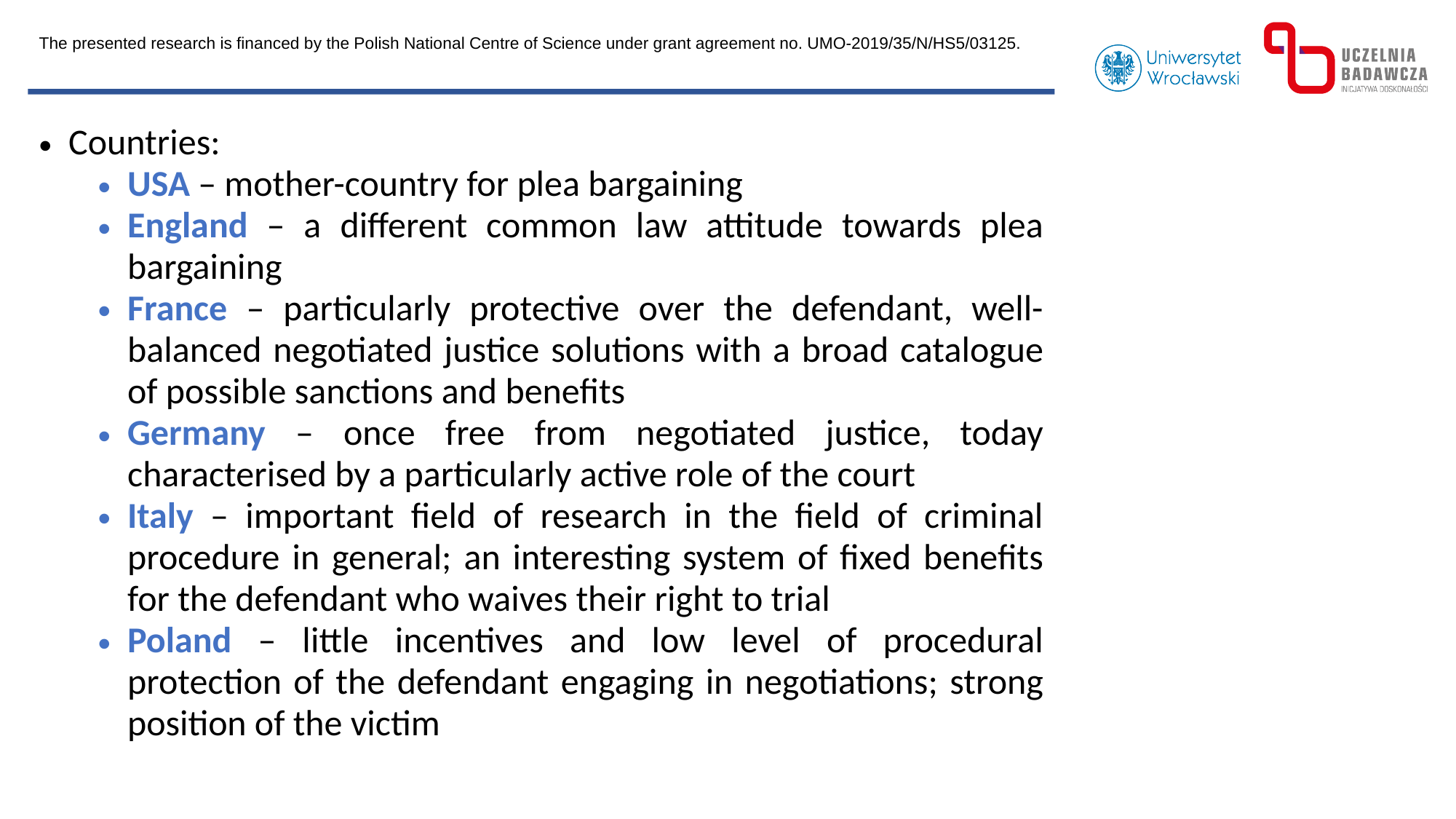

The presented research is financed by the Polish National Centre of Science under grant agreement no. UMO-2019/35/N/HS5/03125.
Countries:
USA – mother-country for plea bargaining
England – a different common law attitude towards plea bargaining
France – particularly protective over the defendant, well-balanced negotiated justice solutions with a broad catalogue of possible sanctions and benefits
Germany – once free from negotiated justice, today characterised by a particularly active role of the court
Italy – important field of research in the field of criminal procedure in general; an interesting system of fixed benefits for the defendant who waives their right to trial
Poland – little incentives and low level of procedural protection of the defendant engaging in negotiations; strong position of the victim